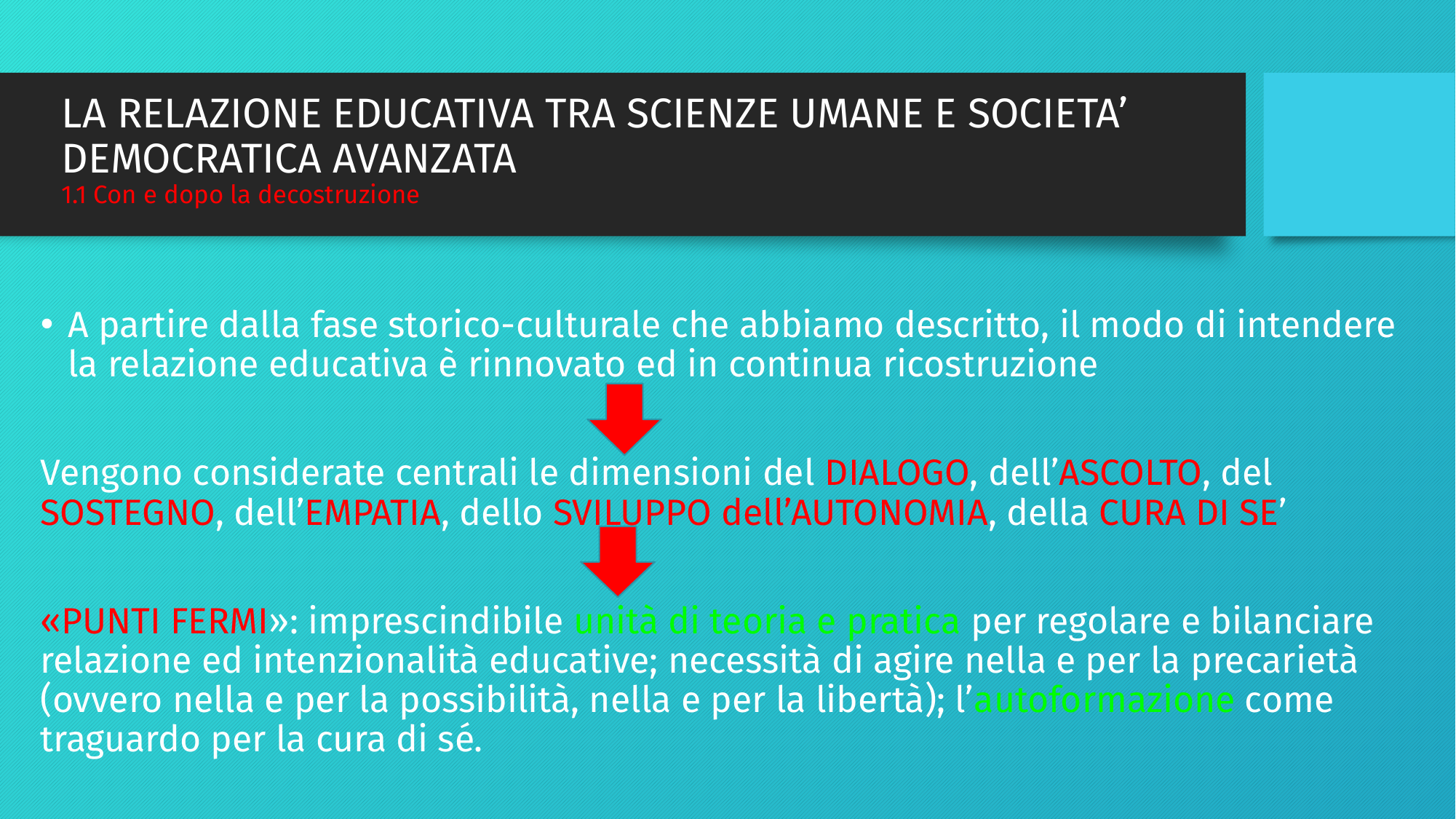

# LA RELAZIONE EDUCATIVA TRA SCIENZE UMANE E SOCIETA’ DEMOCRATICA AVANZATA 1.1 Con e dopo la decostruzione

A partire dalla fase storico-culturale che abbiamo descritto, il modo di intendere la relazione educativa è rinnovato ed in continua ricostruzione

Vengono considerate centrali le dimensioni del DIALOGO, dell’ASCOLTO, del SOSTEGNO, dell’EMPATIA, dello SVILUPPO dell’AUTONOMIA, della CURA DI SE’

«PUNTI FERMI»: imprescindibile unità di teoria e pratica per regolare e bilanciare relazione ed intenzionalità educative; necessità di agire nella e per la precarietà (ovvero nella e per la possibilità, nella e per la libertà); l’autoformazione come traguardo per la cura di sé.